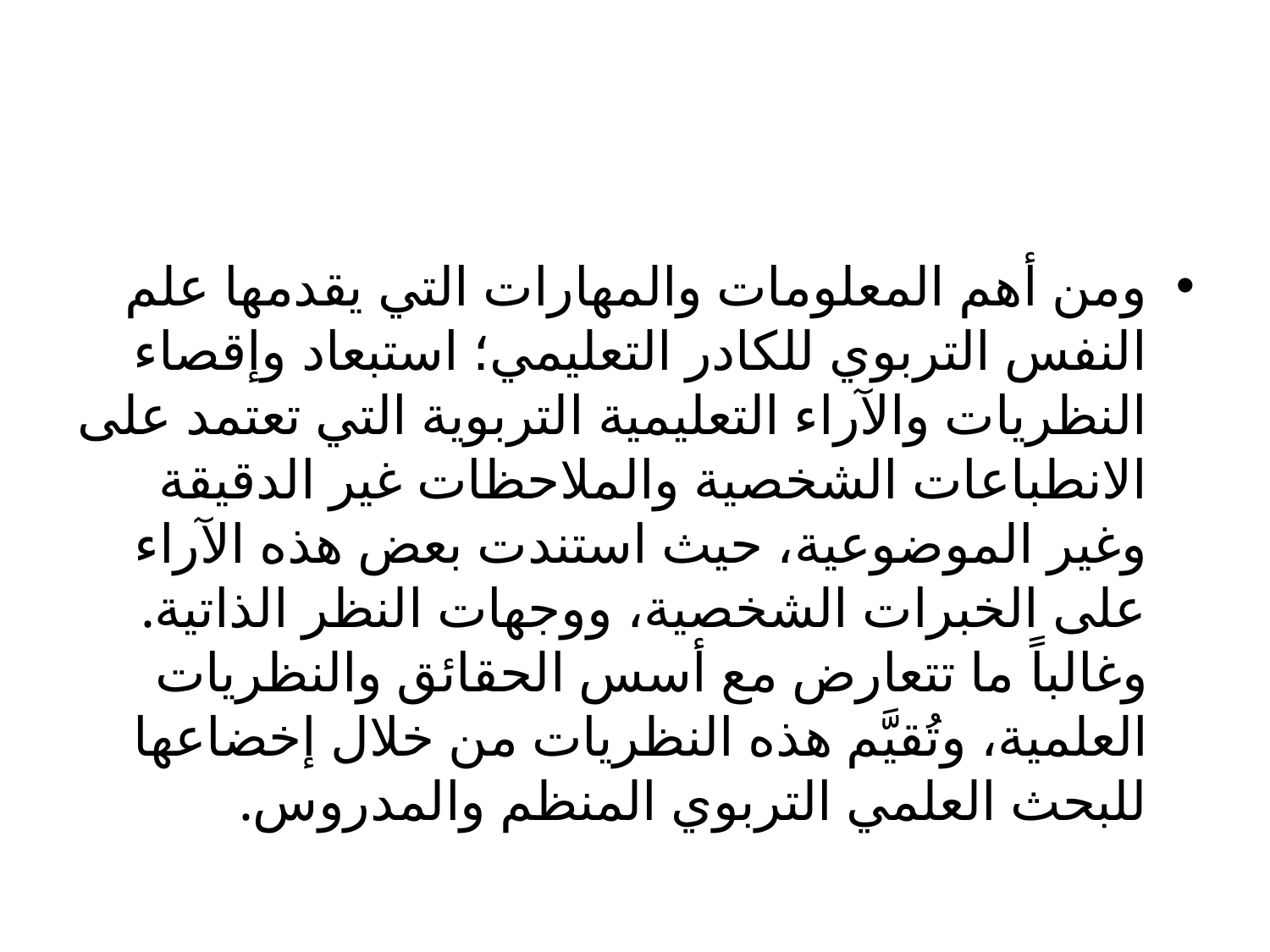

#

ومن أهم المعلومات والمهارات التي يقدمها علم النفس التربوي للكادر التعليمي؛ استبعاد وإقصاء النظريات والآراء التعليمية التربوية التي تعتمد على الانطباعات الشخصية والملاحظات غير الدقيقة وغير الموضوعية، حيث استندت بعض هذه الآراء على الخبرات الشخصية، ووجهات النظر الذاتية. وغالباً ما تتعارض مع أسس الحقائق والنظريات العلمية، وتُقيَّم هذه النظريات من خلال إخضاعها للبحث العلمي التربوي المنظم والمدروس.